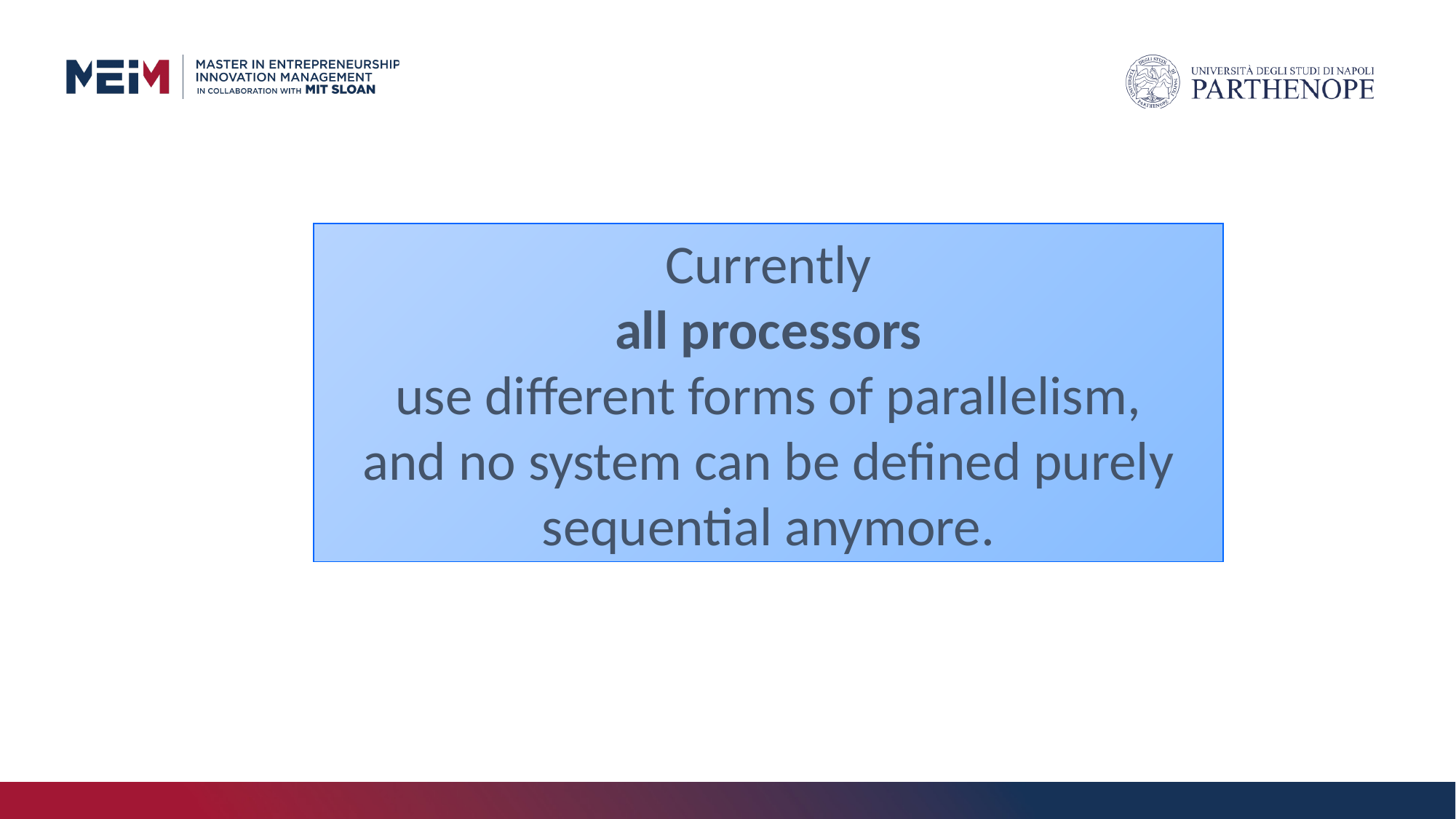

Currently
all processors
 use different forms of parallelism,
and no system can be defined purely sequential anymore.